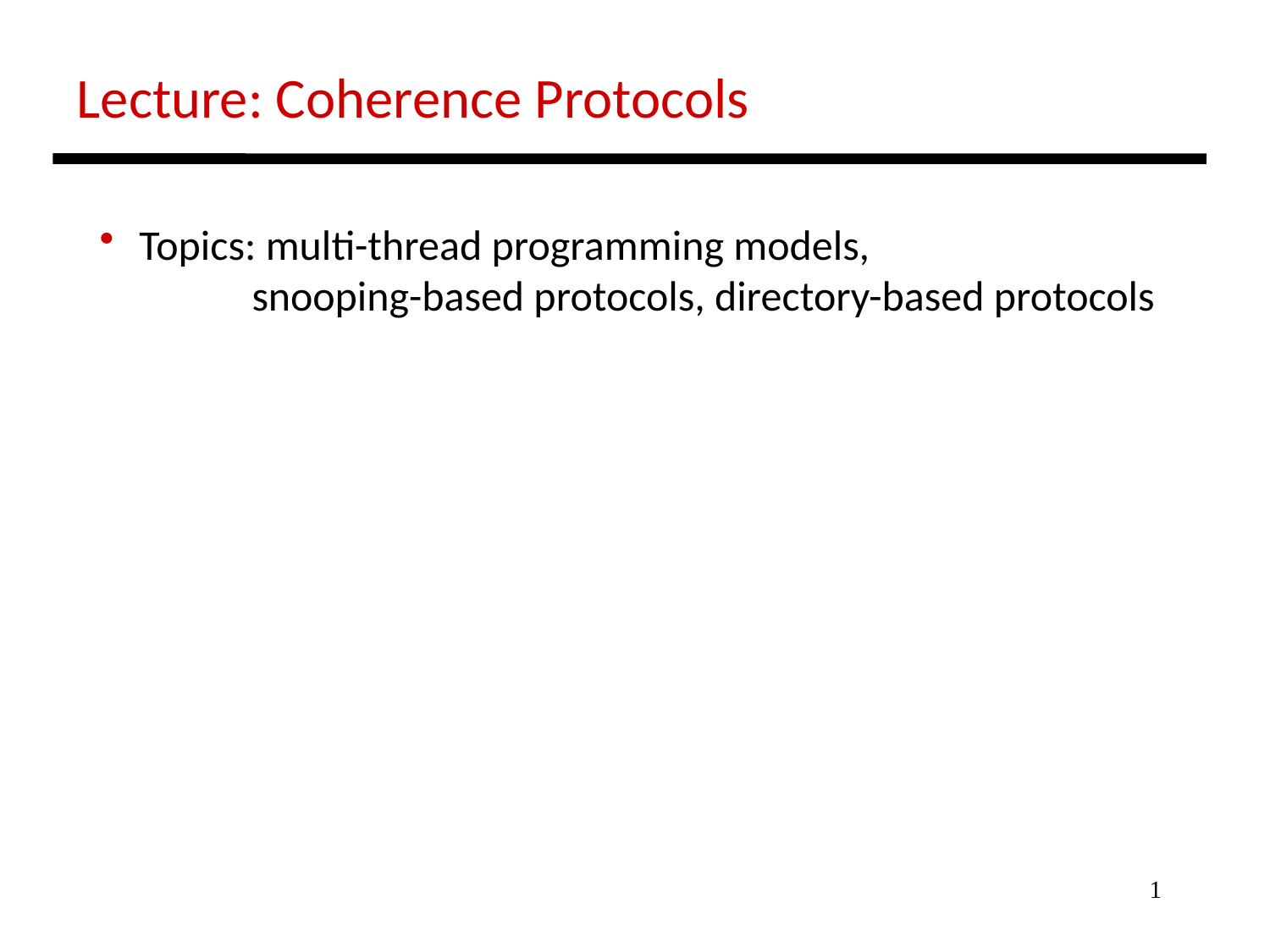

Lecture: Coherence Protocols

 Topics: multi-thread programming models,
                snooping-based protocols, directory-based protocols
1